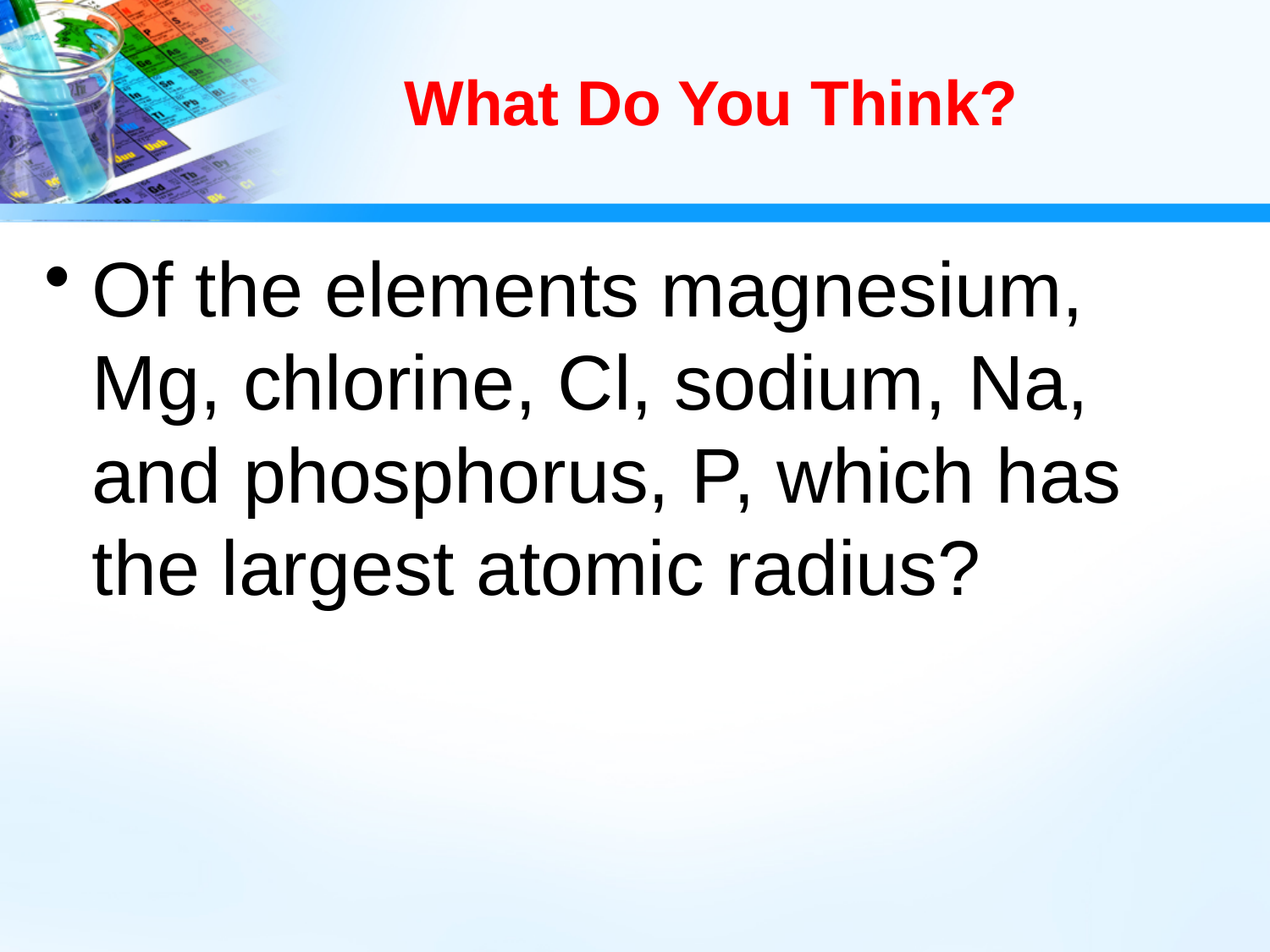

# What Do You Think?
Of the elements magnesium, Mg, chlorine, Cl, sodium, Na, and phosphorus, P, which has the largest atomic radius?